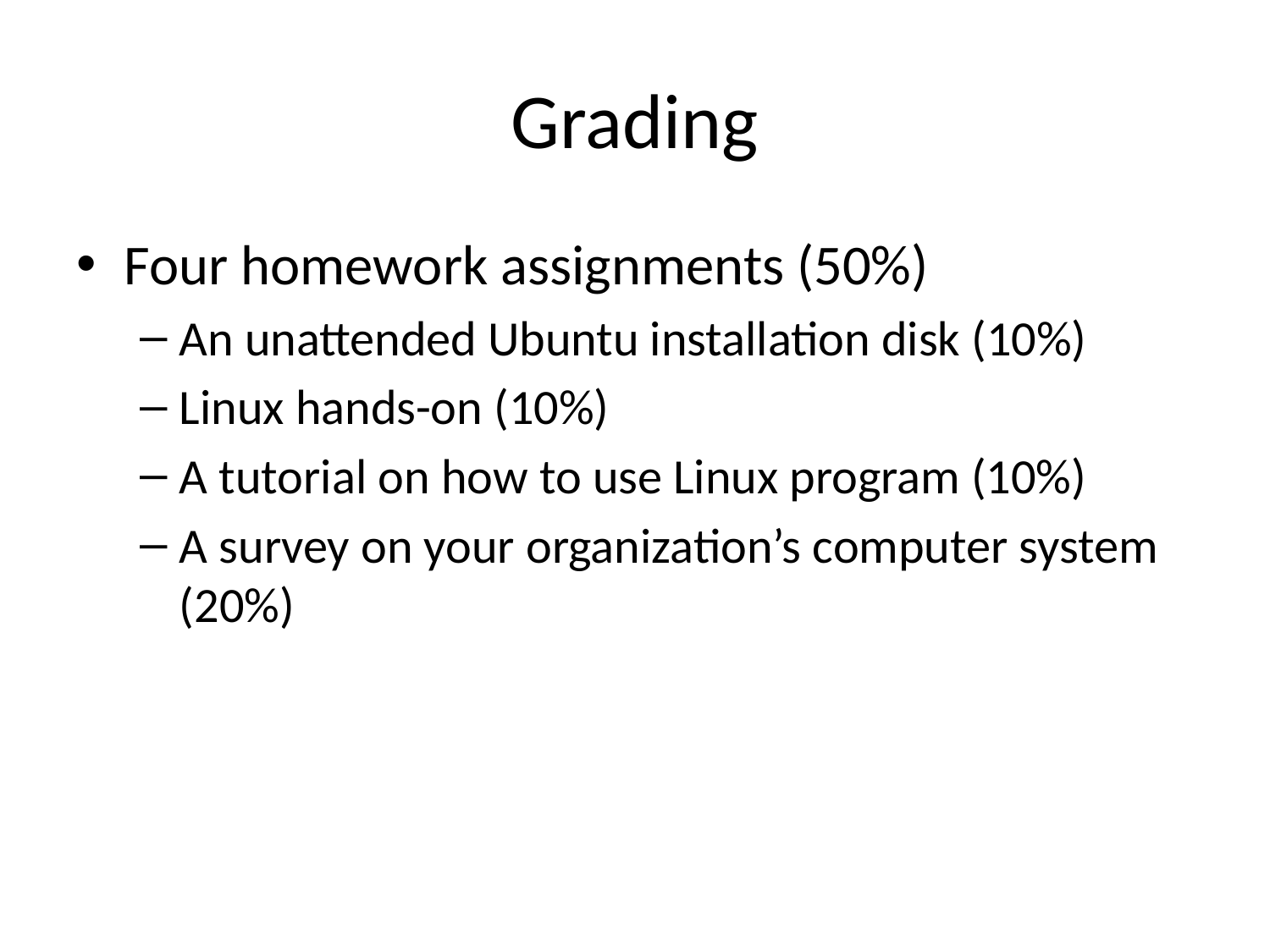

# Grading
Four homework assignments (50%)
An unattended Ubuntu installation disk (10%)
Linux hands-on (10%)
A tutorial on how to use Linux program (10%)
A survey on your organization’s computer system (20%)